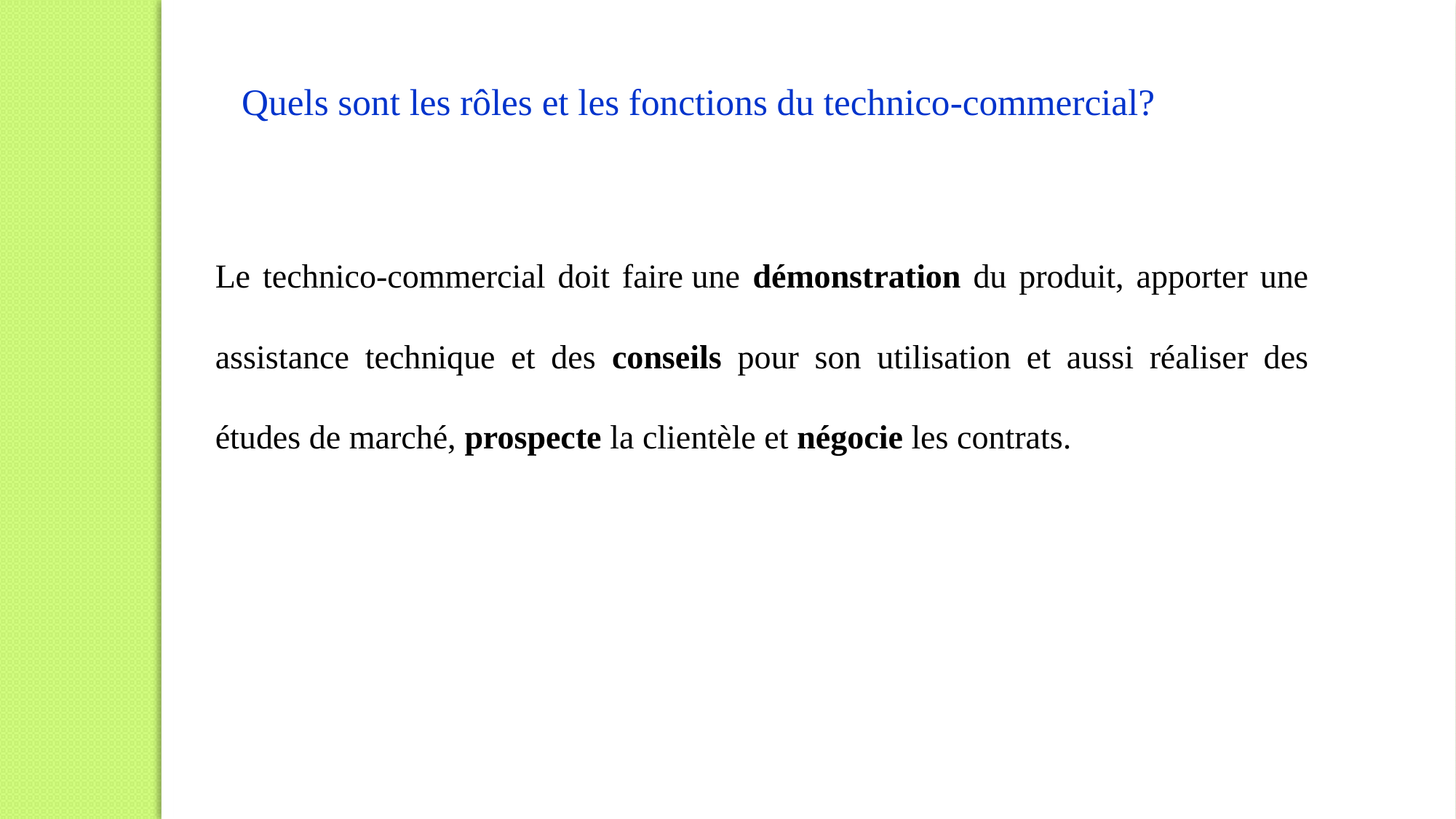

Quels sont les rôles et les fonctions du technico-commercial?
Le technico-commercial doit faire une démonstration du produit, apporter une assistance technique et des conseils pour son utilisation et aussi réaliser des études de marché, prospecte la clientèle et négocie les contrats.